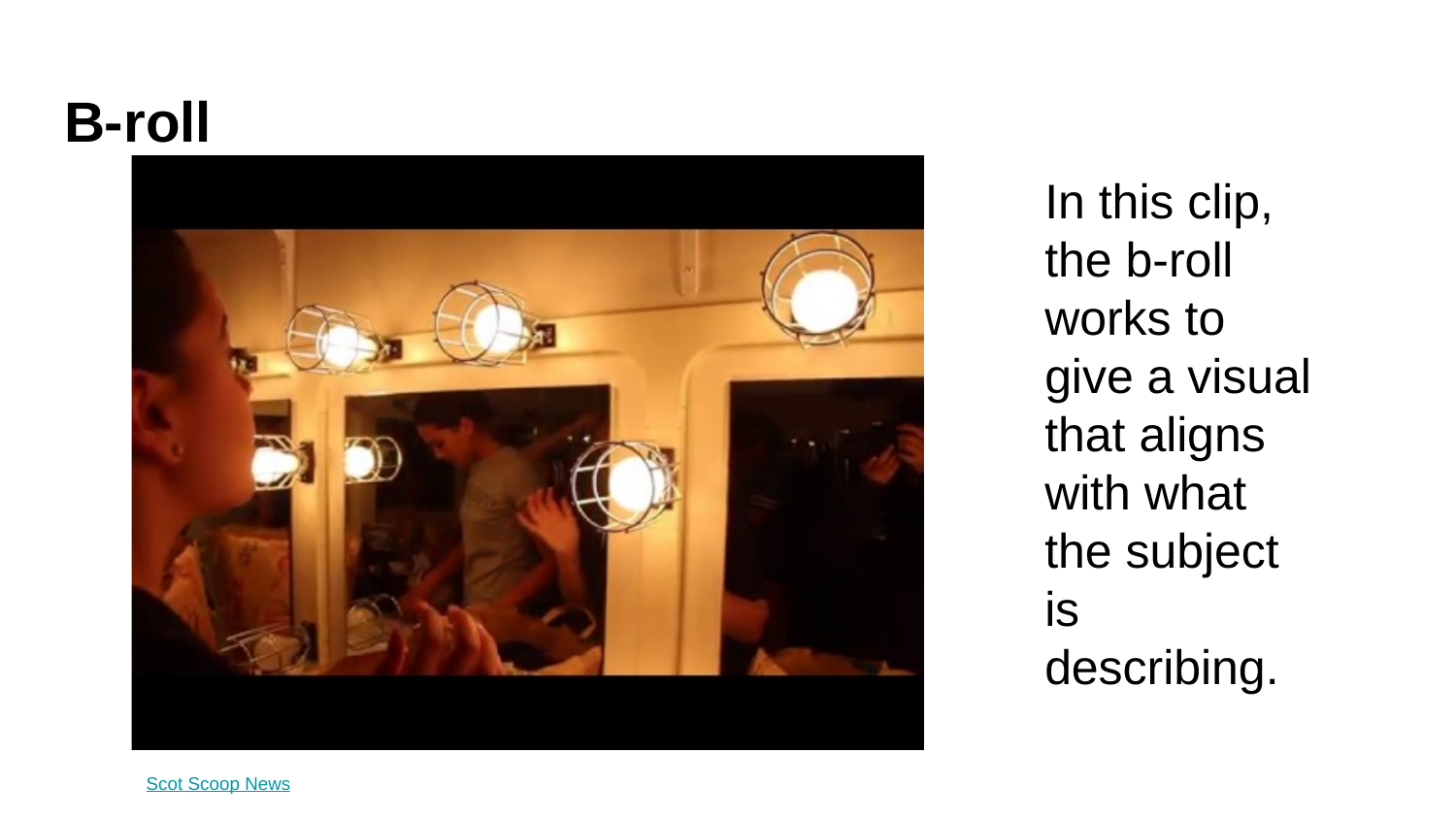

# B-roll

In this clip, the b-roll works to give a visual that aligns with what the subject is describing.
Scot Scoop News